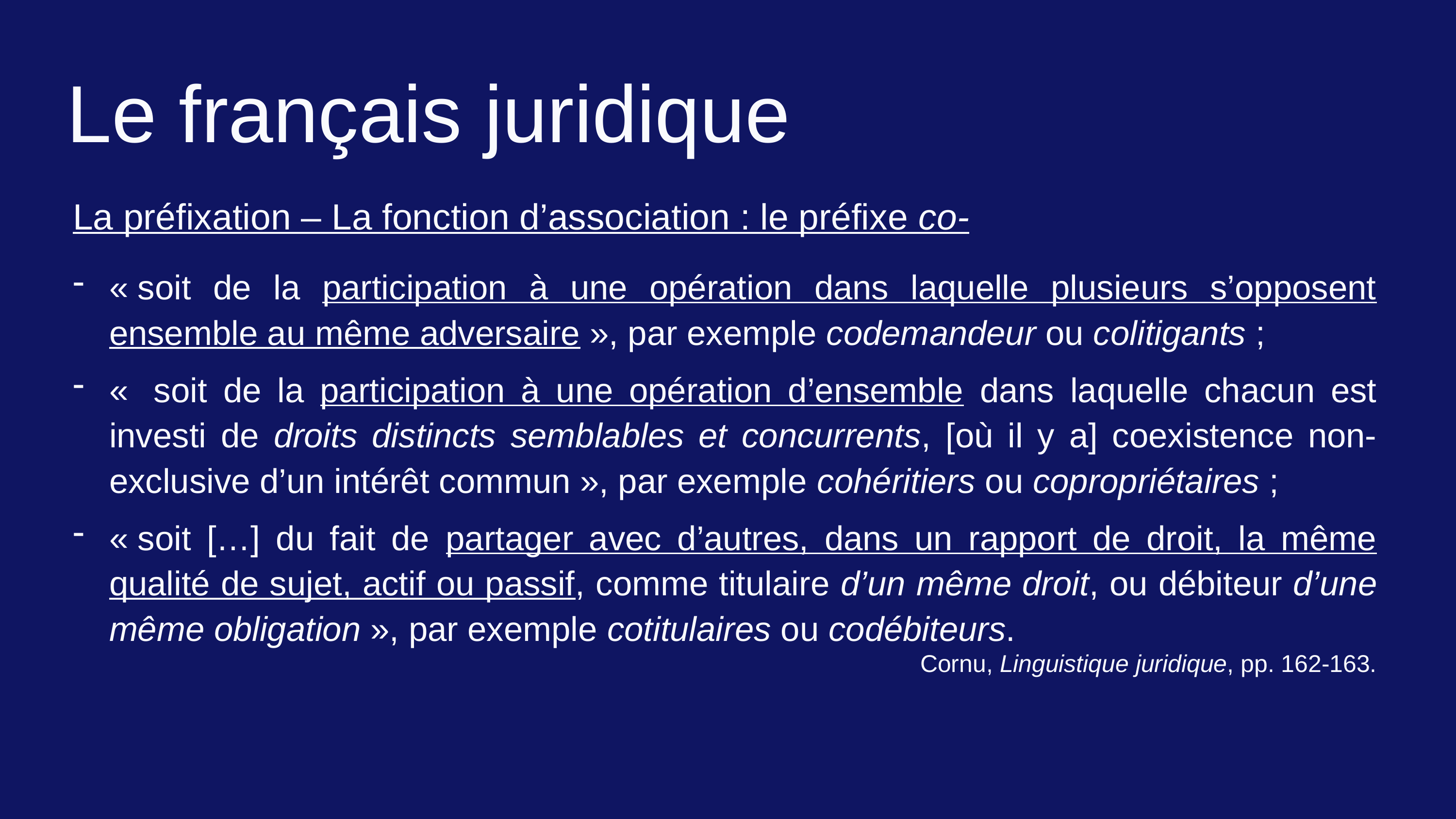

Le français juridique
La préfixation – La fonction d’association : le préfixe co-
« soit de la participation à une opération dans laquelle plusieurs s’opposent ensemble au même adversaire », par exemple codemandeur ou colitigants ;
«  soit de la participation à une opération d’ensemble dans laquelle chacun est investi de droits distincts semblables et concurrents, [où il y a] coexistence non-exclusive d’un intérêt commun », par exemple cohéritiers ou copropriétaires ;
« soit […] du fait de partager avec d’autres, dans un rapport de droit, la même qualité de sujet, actif ou passif, comme titulaire d’un même droit, ou débiteur d’une même obligation », par exemple cotitulaires ou codébiteurs.
Cornu, Linguistique juridique, pp. 162-163.